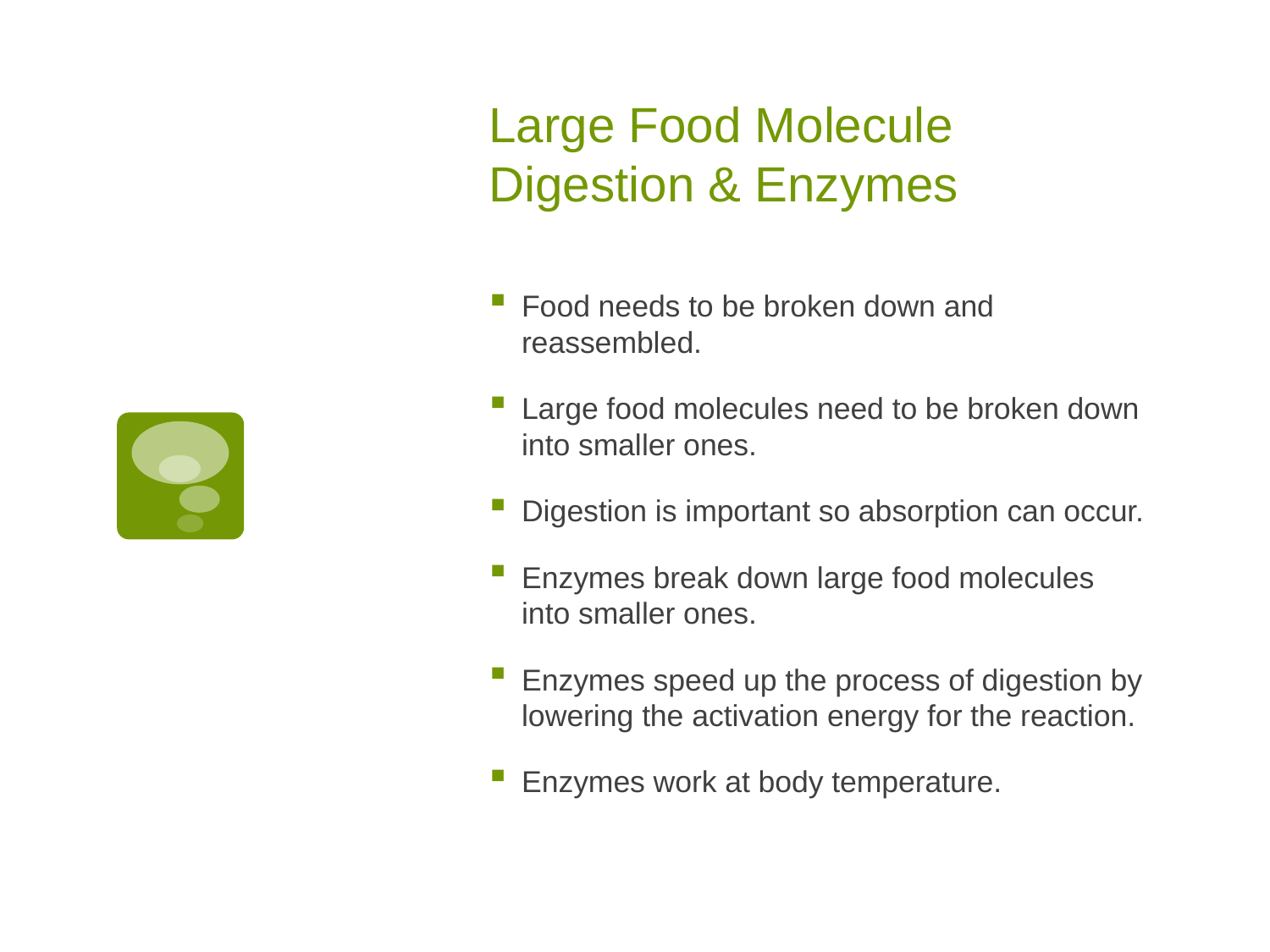

# Large Food Molecule Digestion & Enzymes
Food needs to be broken down and reassembled.
Large food molecules need to be broken down into smaller ones.
Digestion is important so absorption can occur.
Enzymes break down large food molecules into smaller ones.
Enzymes speed up the process of digestion by lowering the activation energy for the reaction.
Enzymes work at body temperature.